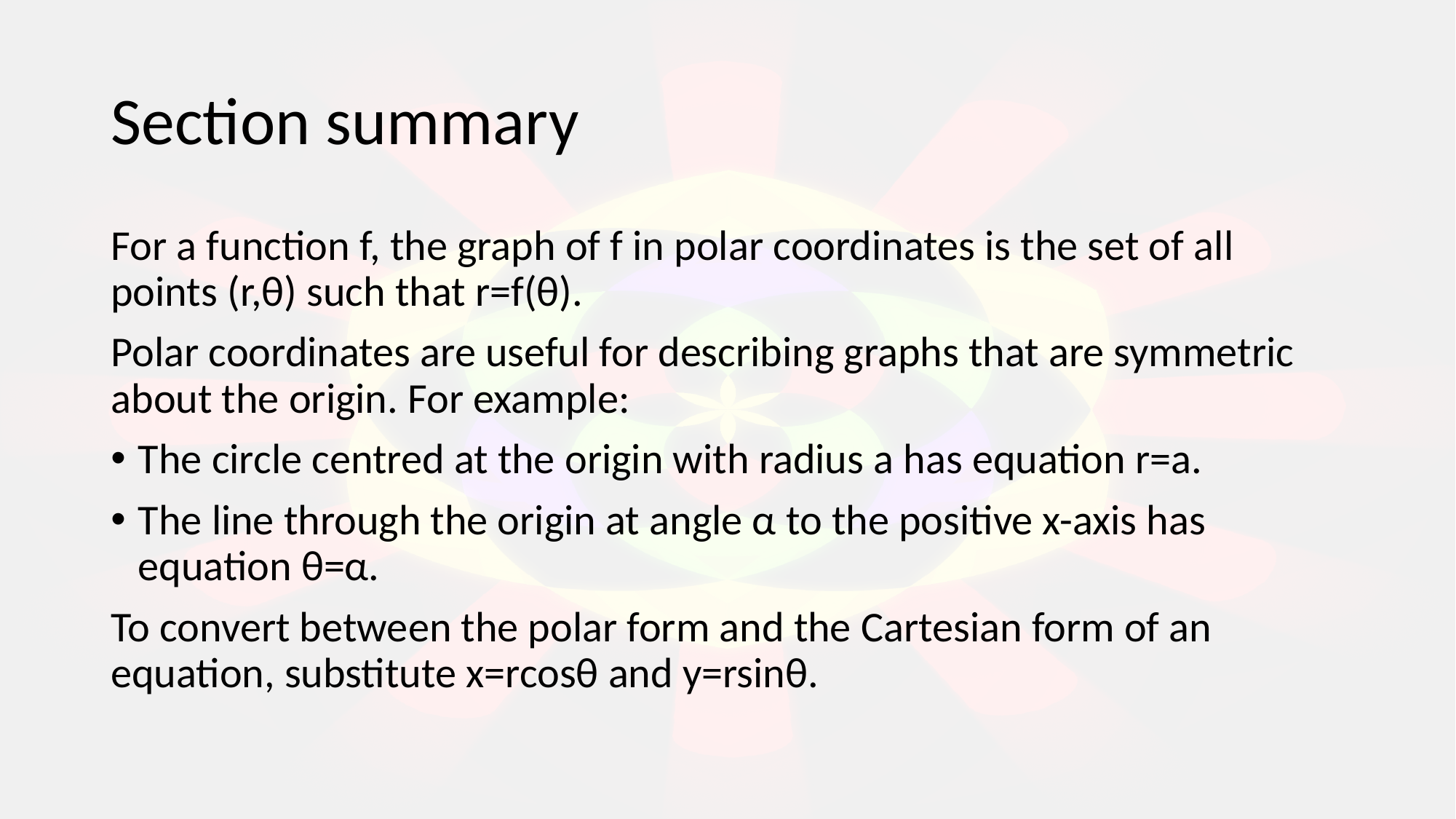

# Section summary
For a function f, the graph of f in polar coordinates is the set of all points (r,θ) such that r=f(θ).
Polar coordinates are useful for describing graphs that are symmetric about the origin. For example:
The circle centred at the origin with radius a has equation r=a.
The line through the origin at angle α to the positive x-axis has equation θ=α.
To convert between the polar form and the Cartesian form of an equation, substitute x=rcosθ and y=rsinθ.